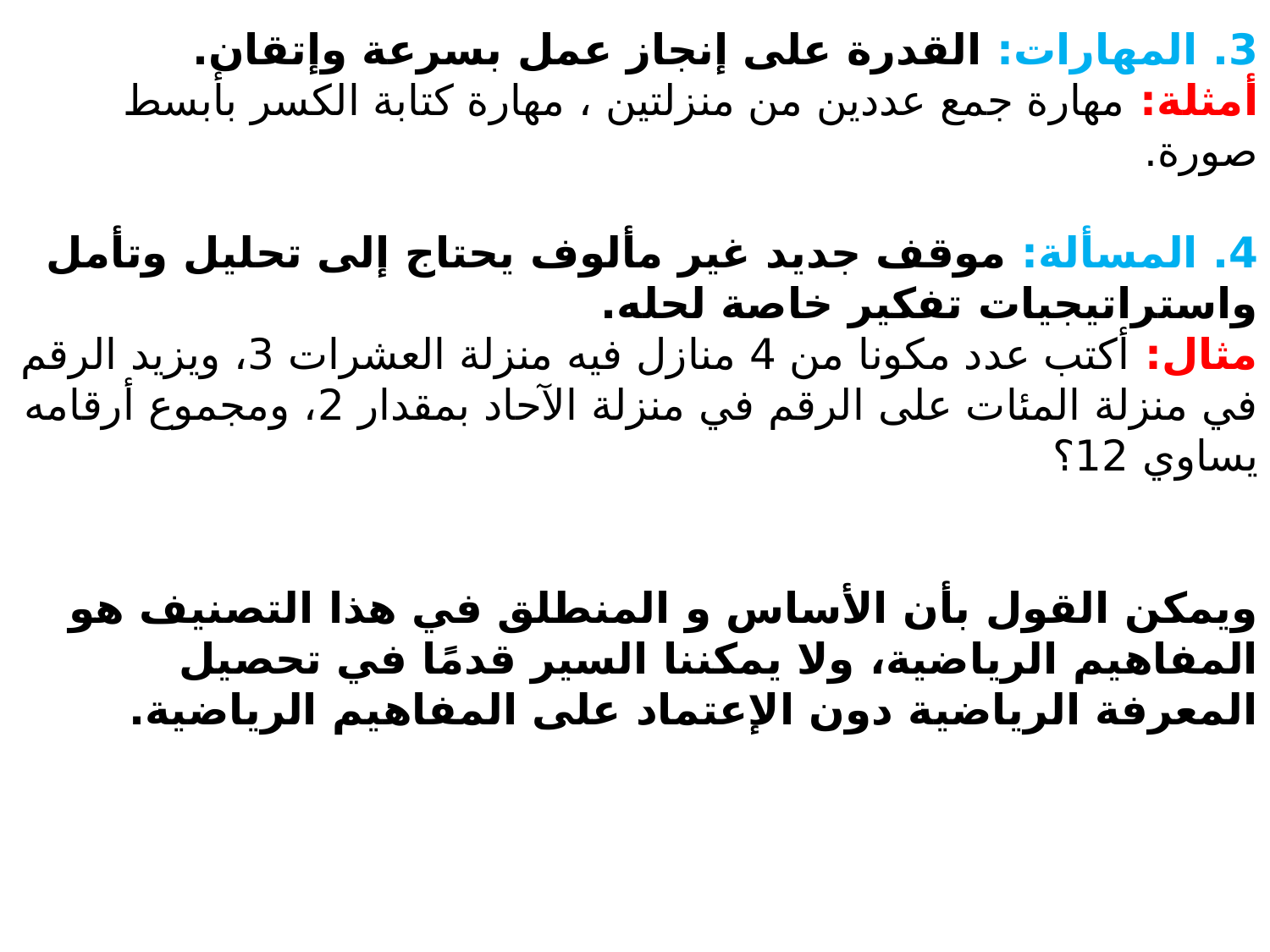

3. المهارات: القدرة على إنجاز عمل بسرعة وإتقان.
أمثلة: مهارة جمع عددين من منزلتين ، مهارة كتابة الكسر بأبسط صورة.

4. المسألة: موقف جديد غير مألوف يحتاج إلى تحليل وتأمل واستراتيجيات تفكير خاصة لحله.
مثال: أكتب عدد مكونا من 4 منازل فيه منزلة العشرات 3، ويزيد الرقم في منزلة المئات على الرقم في منزلة الآحاد بمقدار 2، ومجموع أرقامه يساوي 12؟

ويمكن القول بأن الأساس و المنطلق في هذا التصنيف هو المفاهيم الرياضية، ولا يمكننا السير قدمًا في تحصيل المعرفة الرياضية دون الإعتماد على المفاهيم الرياضية.